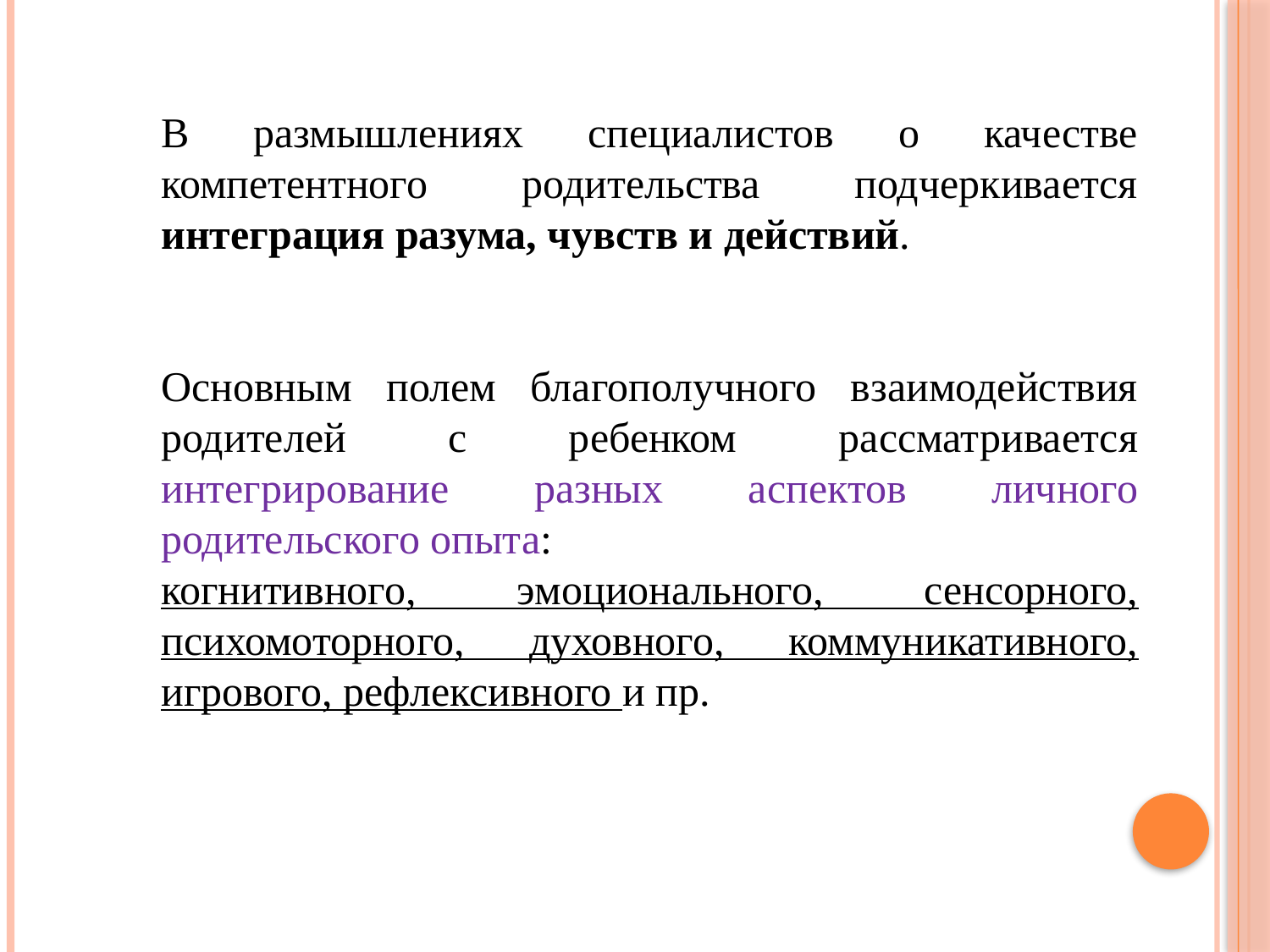

В размышлениях специалистов о качестве компетентного родительства подчеркивается интеграция разума, чувств и действий.

Основным полем благополучного взаимодействия родителей с ребенком рассматривается интегрирование разных аспектов личного родительского опыта:
когнитивного, эмоционального, сенсорного, психомоторного, духовного, коммуникативного, игрового, рефлексивного и пр.